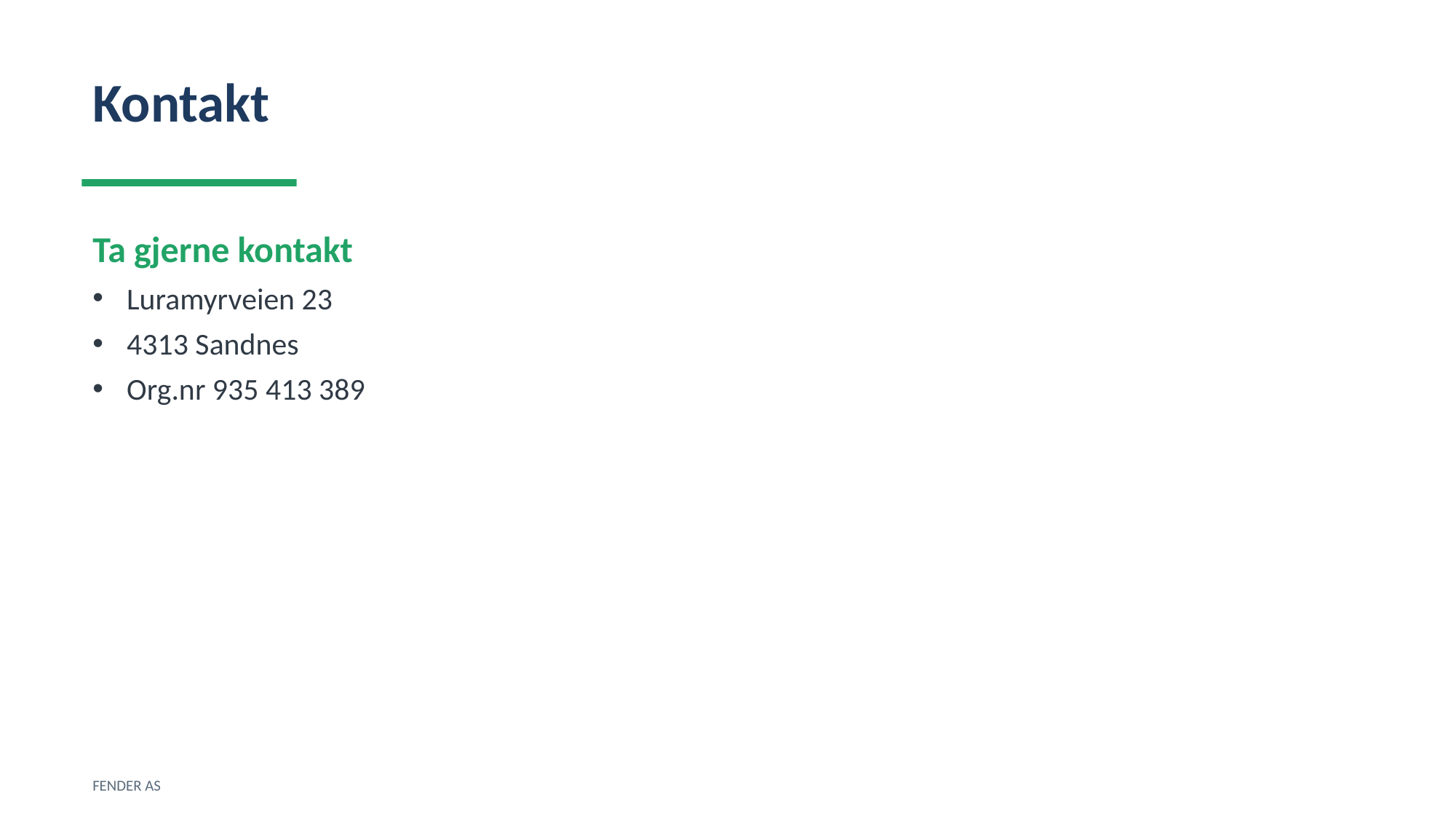

Kontakt

Ta gjerne kontakt
Luramyrveien 23
4313 Sandnes
Org.nr 935 413 389
FENDER AS